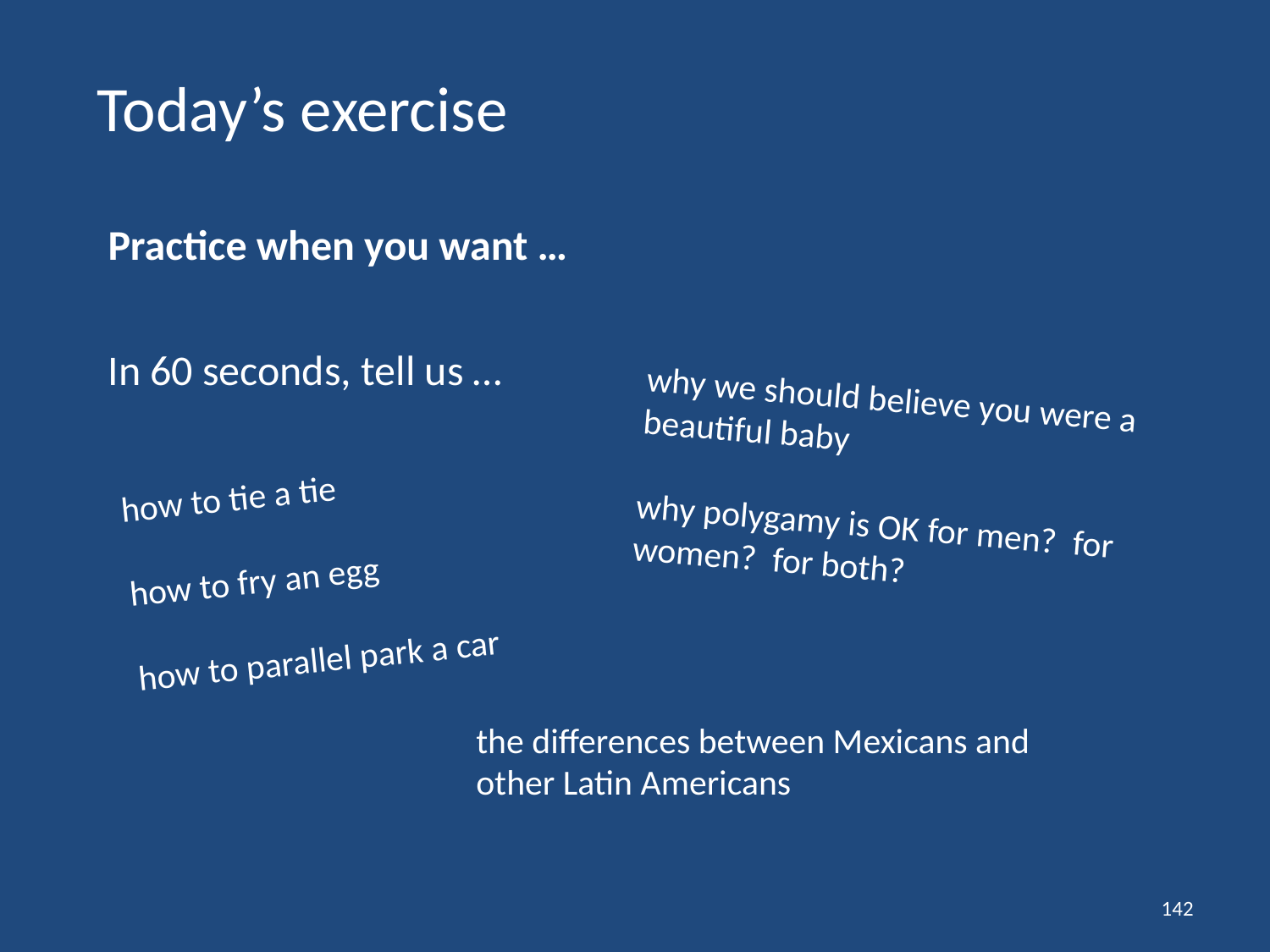

# Today’s exercise
| Practice when you want … |
| --- |
| In 60 seconds, tell us … |
why we should believe you were a beautiful baby
why polygamy is OK for men?  for women?  for both?
how to tie a tie
how to fry an egg
how to parallel park a car
the differences between Mexicans and other Latin Americans
142